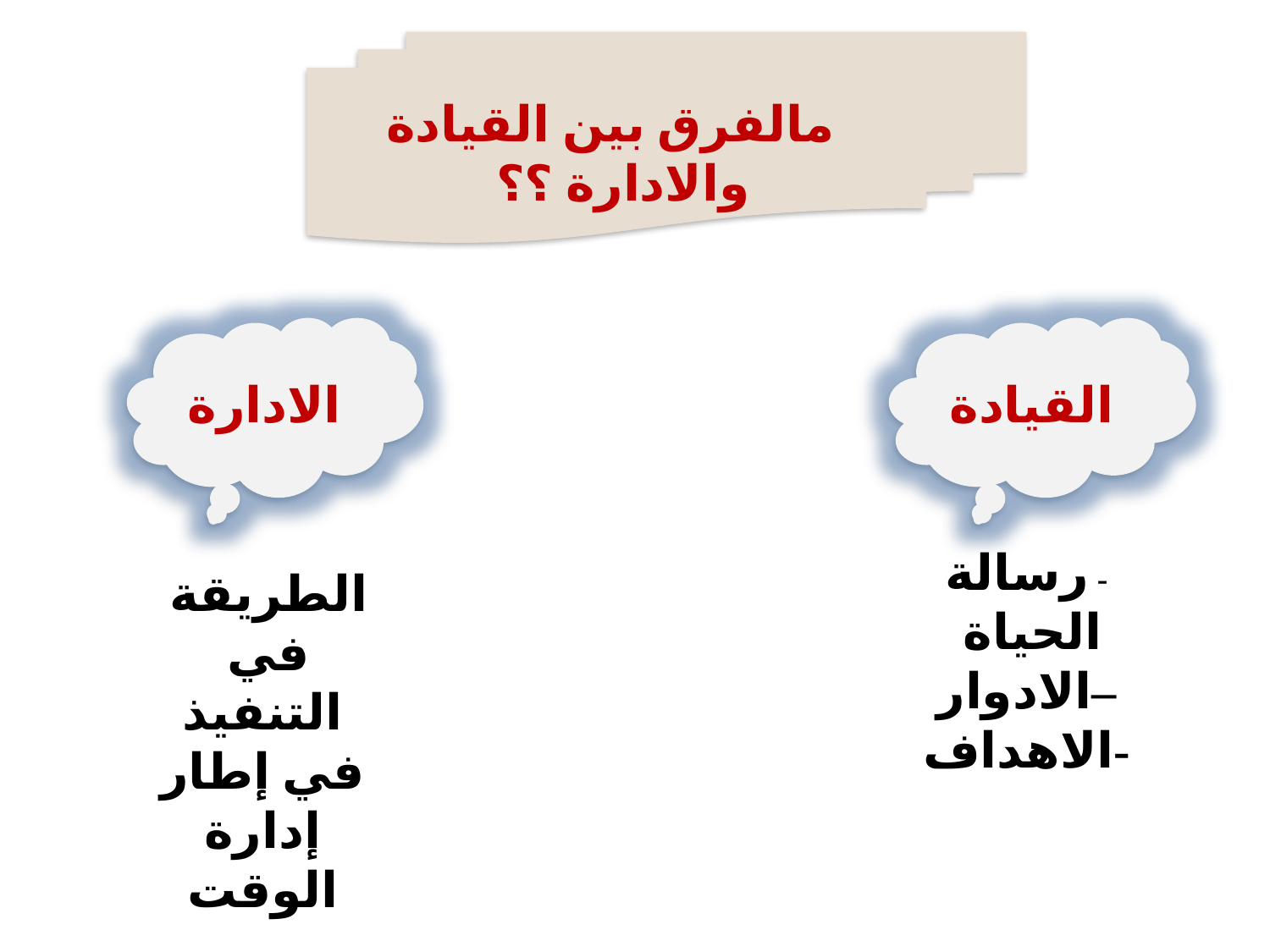

مالفرق بين القيادة والادارة ؟؟
الادارة
القيادة
- رسالة الحياة
–الادوار
-الاهداف
الطريقة  في  التنفيذ في إطار إدارة الوقت